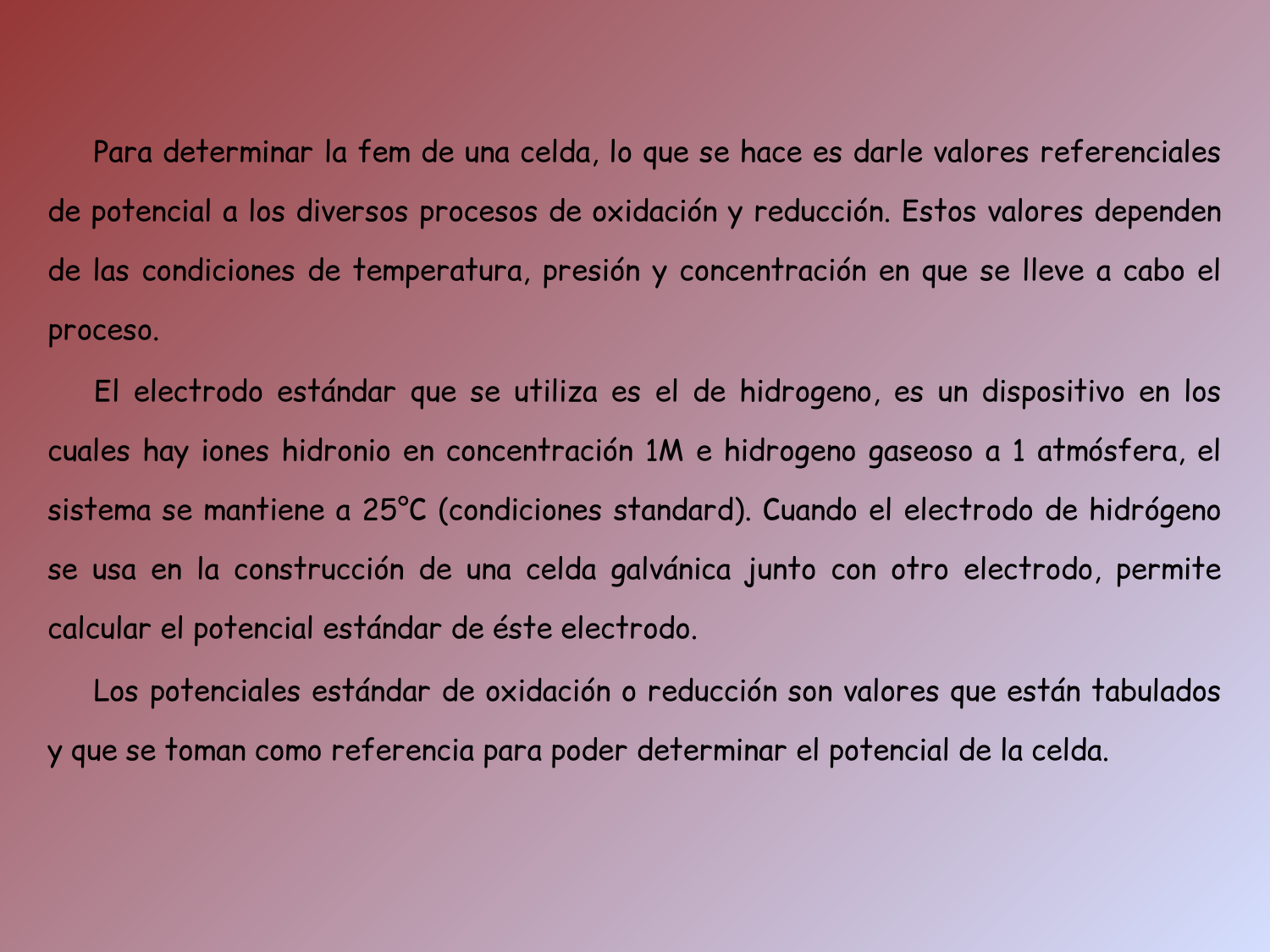

Para determinar la fem de una celda, lo que se hace es darle valores referenciales de potencial a los diversos procesos de oxidación y reducción. Estos valores dependen de las condiciones de temperatura, presión y concentración en que se lleve a cabo el proceso.
El electrodo estándar que se utiliza es el de hidrogeno, es un dispositivo en los cuales hay iones hidronio en concentración 1M e hidrogeno gaseoso a 1 atmósfera, el sistema se mantiene a 25°C (condiciones standard). Cuando el electrodo de hidrógeno se usa en la construcción de una celda galvánica junto con otro electrodo, permite calcular el potencial estándar de éste electrodo.
Los potenciales estándar de oxidación o reducción son valores que están tabulados y que se toman como referencia para poder determinar el potencial de la celda.